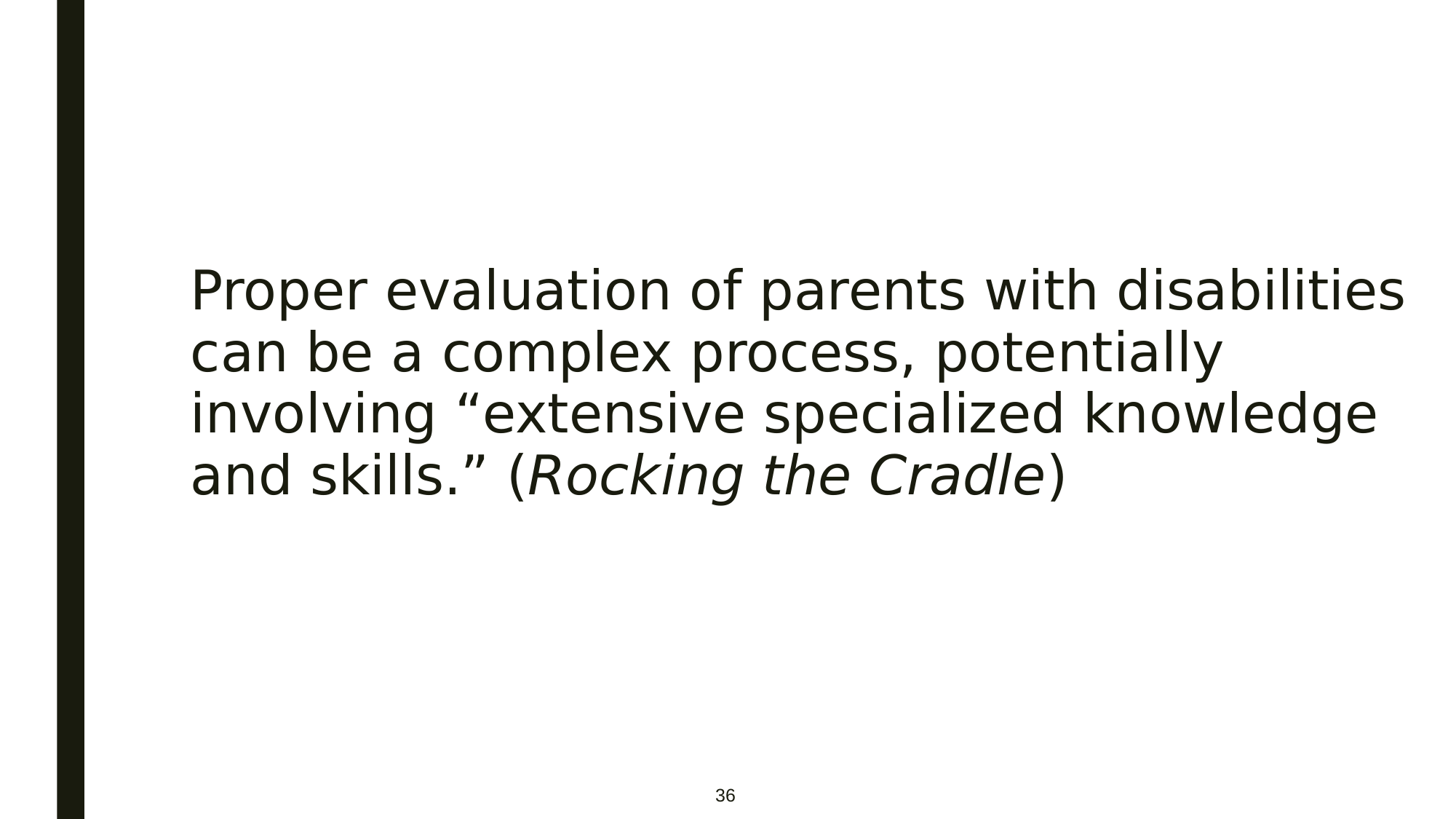

Proper evaluation of parents with disabilities can be a complex process, potentially involving “extensive specialized knowledge and skills.” (Rocking the Cradle)

36